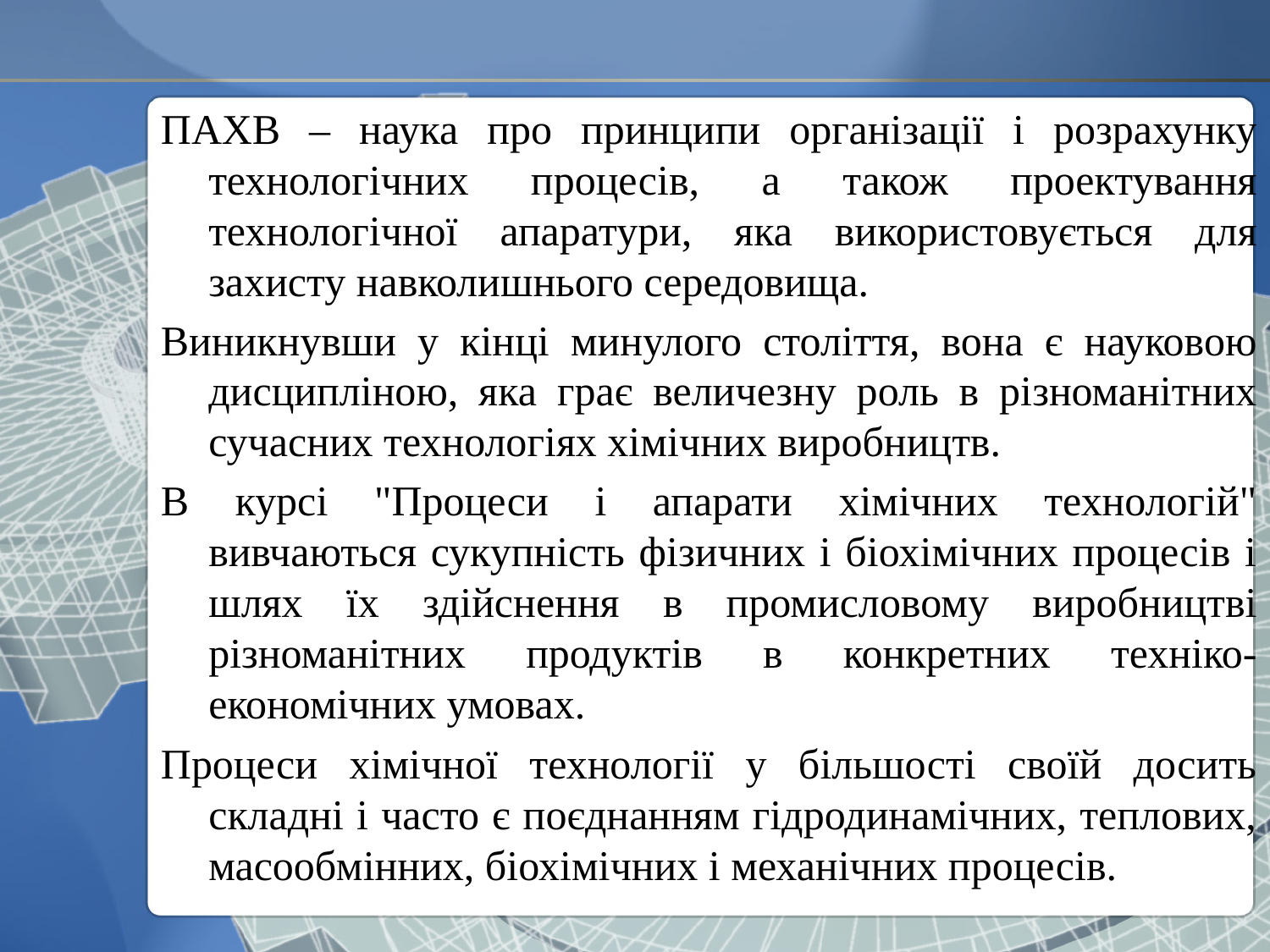

ПАХВ – наука про принципи організації і розрахунку технологічних процесів, а також проектування технологічної апаратури, яка використовується для захисту навколишнього середовища.
Виникнувши у кінці минулого століття, вона є науковою дисципліною, яка грає величезну роль в різноманітних сучасних технологіях хімічних виробництв.
В курсі "Процеси і апарати хімічних технологій" вивчаються сукупність фізичних і біохімічних процесів і шлях їх здійснення в промисловому виробництві різноманітних продуктів в конкретних техніко-економічних умовах.
Процеси хімічної технології у більшості своїй досить складні і часто є поєднанням гідродинамічних, теплових, масообмінних, біохімічних і механічних процесів.